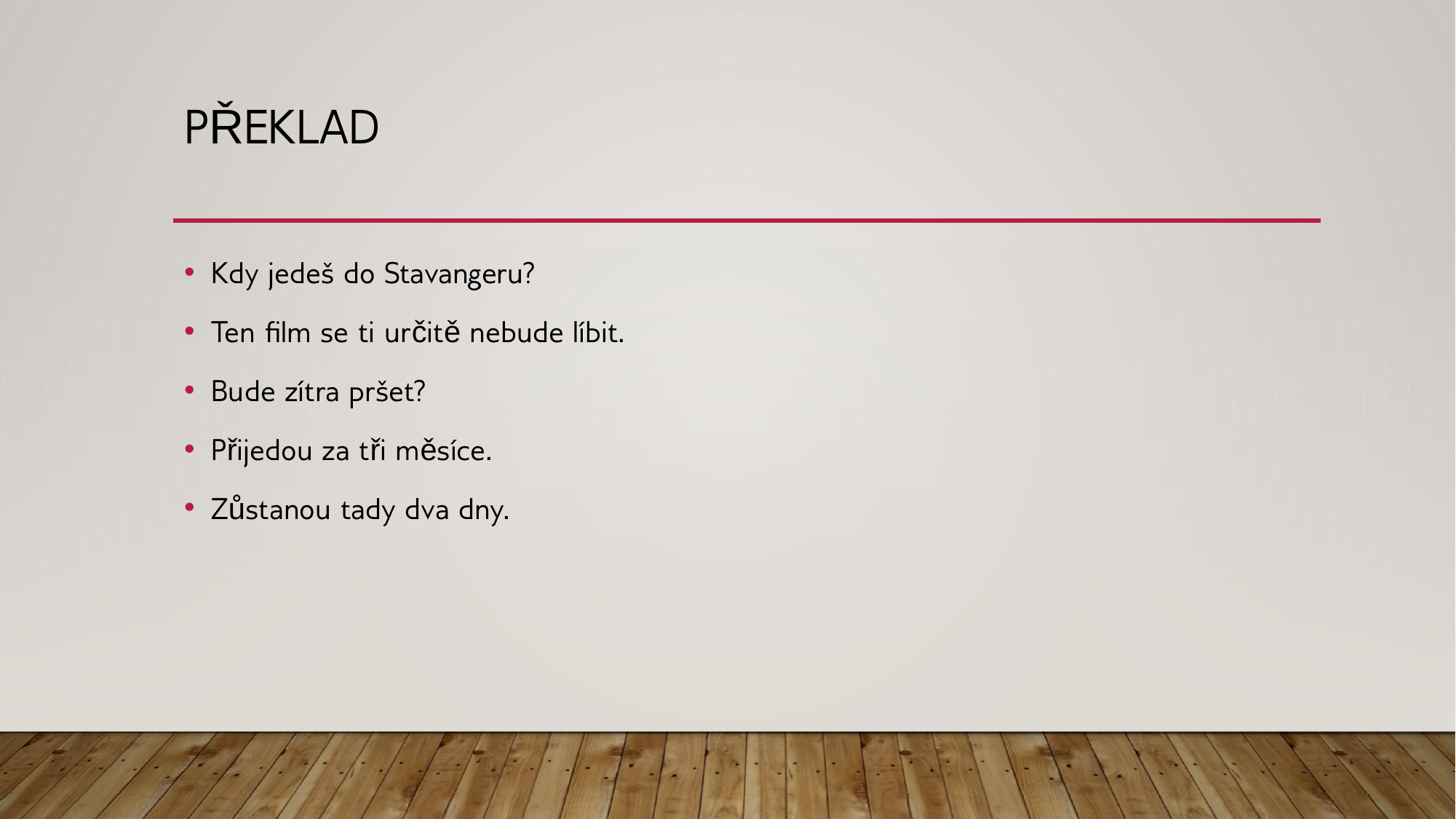

# překlad
Kdy jedeš do Stavangeru?
Ten film se ti určitě nebude líbit.
Bude zítra pršet?
Přijedou za tři měsíce.
Zůstanou tady dva dny.